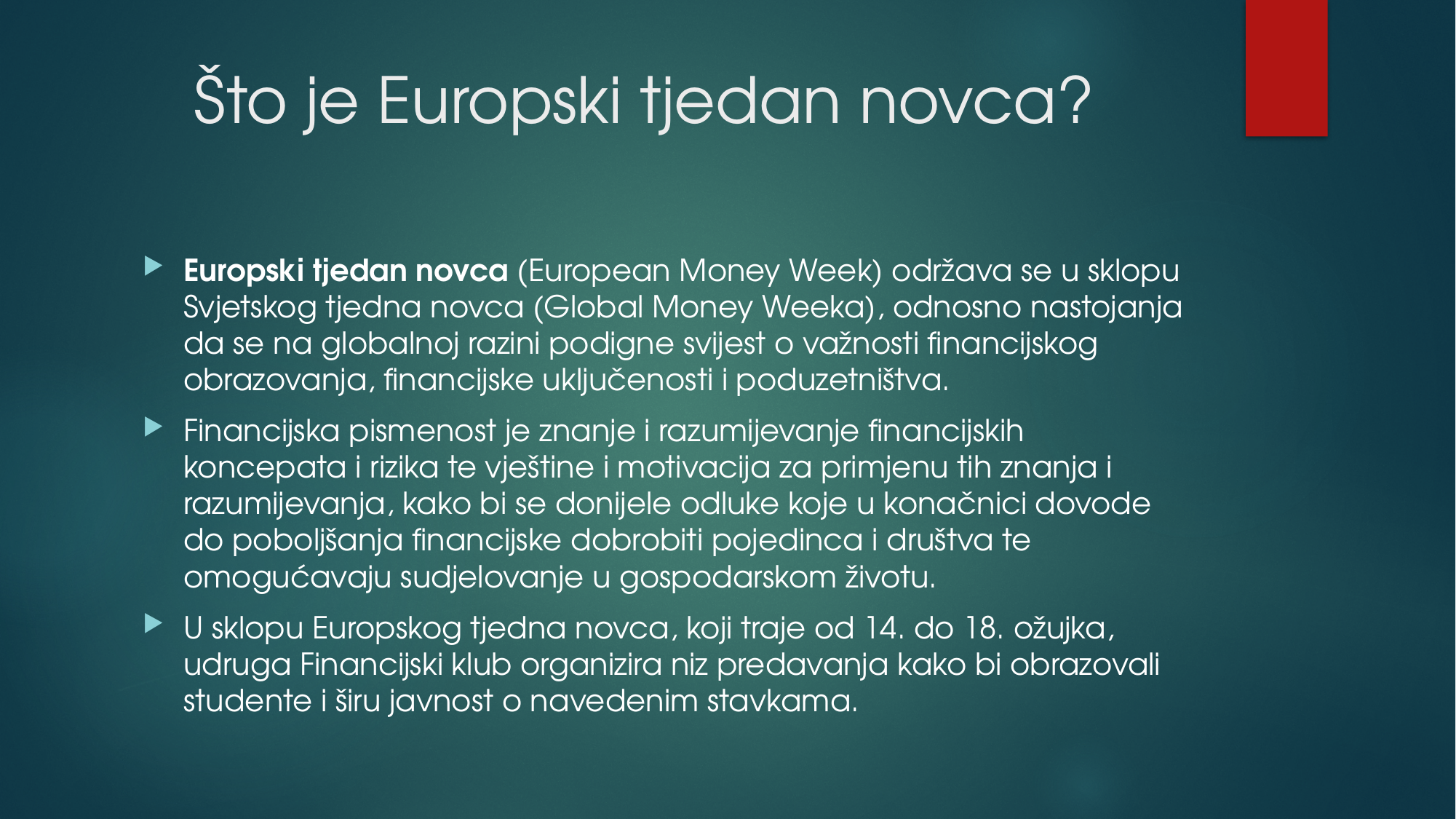

# Što je Europski tjedan novca?
Europski tjedan novca (European Money Week) održava se u sklopu Svjetskog tjedna novca (Global Money Weeka), odnosno nastojanja da se na globalnoj razini podigne svijest o važnosti financijskog obrazovanja, financijske uključenosti i poduzetništva.
Financijska pismenost je znanje i razumijevanje financijskih koncepata i rizika te vještine i motivacija za primjenu tih znanja i razumijevanja, kako bi se donijele odluke koje u konačnici dovode do poboljšanja financijske dobrobiti pojedinca i društva te omogućavaju sudjelovanje u gospodarskom životu.
U sklopu Europskog tjedna novca, koji traje od 14. do 18. ožujka, udruga Financijski klub organizira niz predavanja kako bi obrazovali studente i širu javnost o navedenim stavkama.